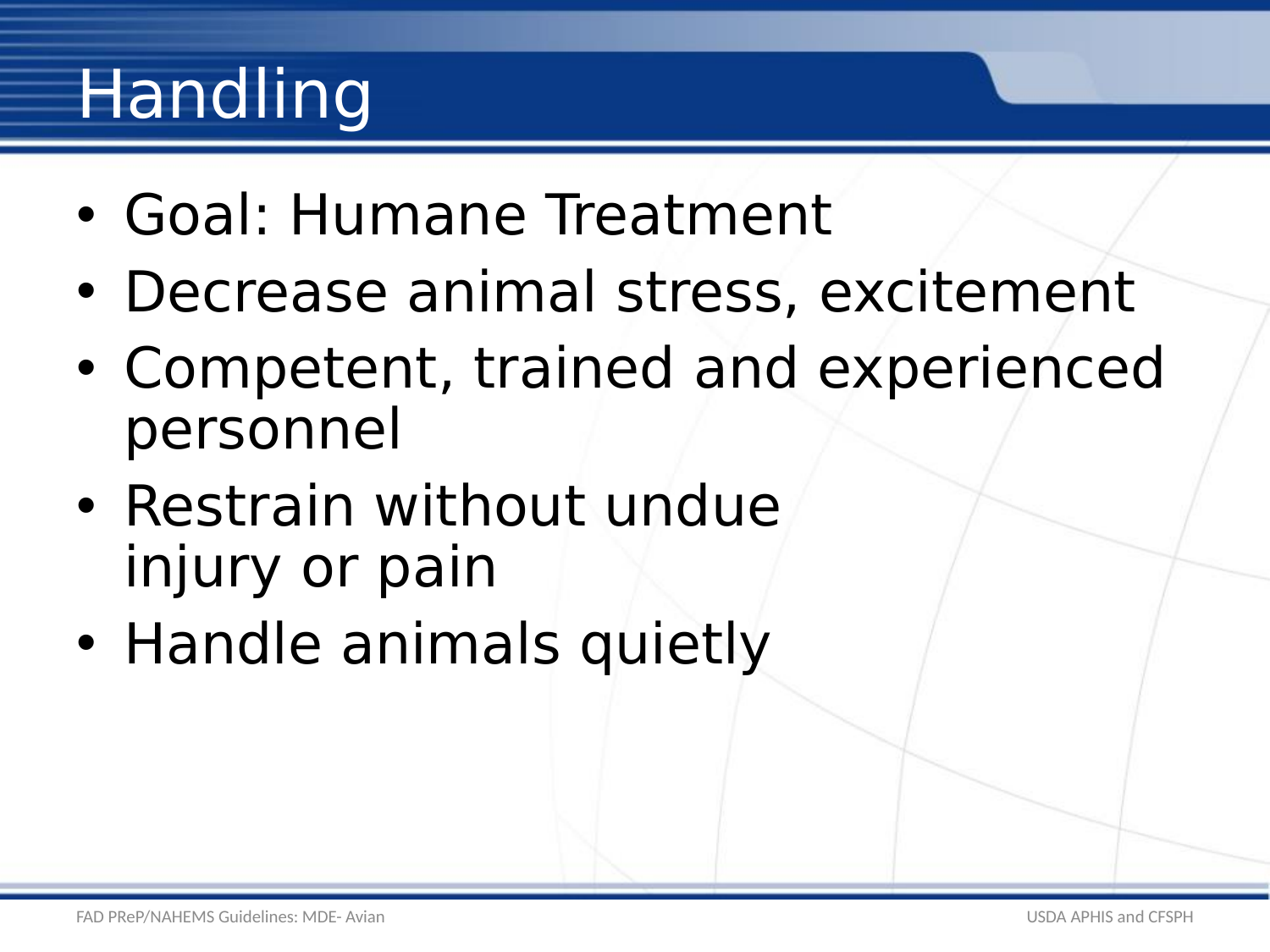

# Handling
Goal: Humane Treatment
Decrease animal stress, excitement
Competent, trained and experienced personnel
Restrain without undue
injury or pain
Handle animals quietly
FAD PReP/NAHEMS Guidelines: MDE- Avian
USDA APHIS and CFSPH